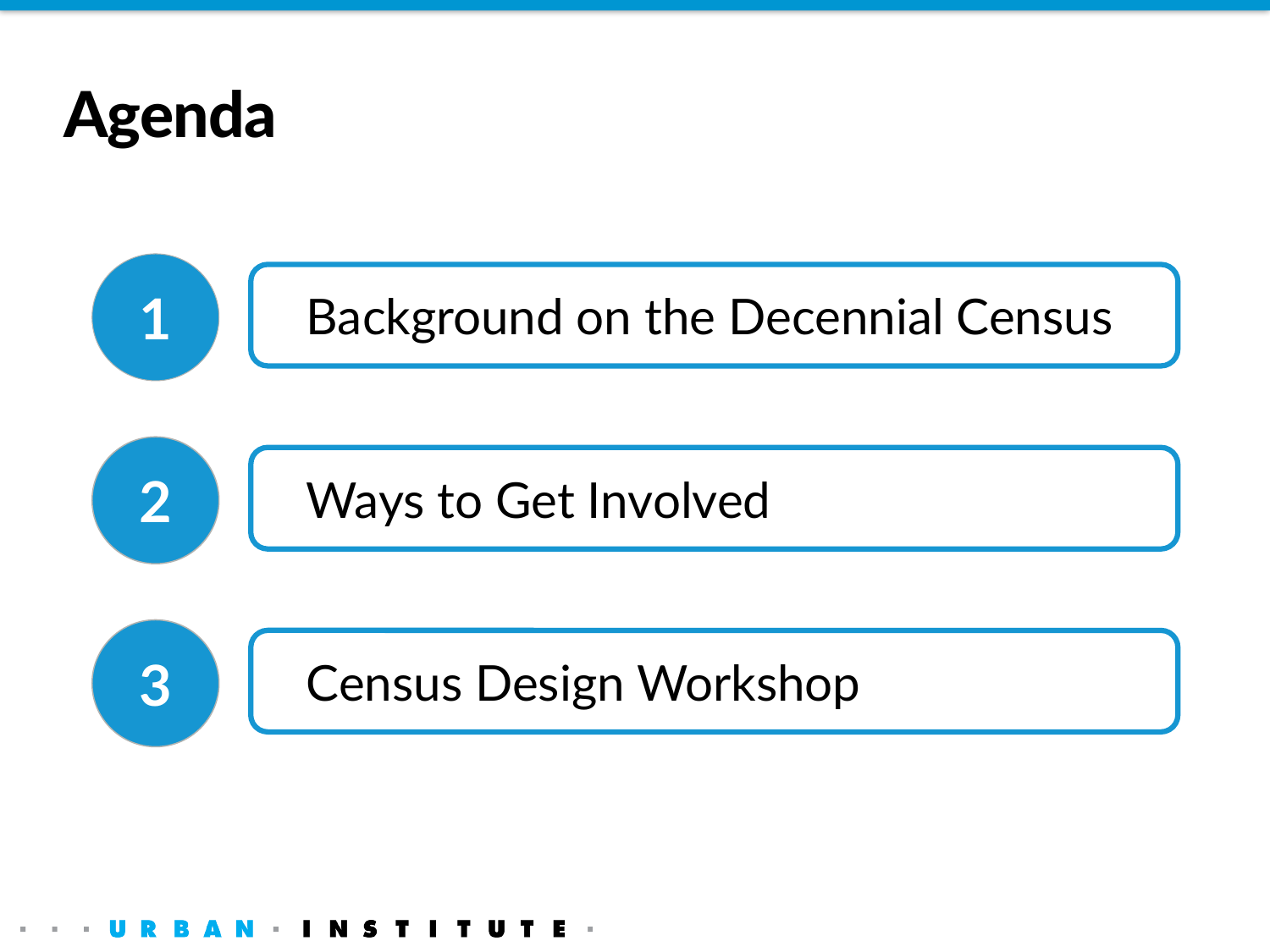

# Agenda
1
   Background on the Decennial Census
2
   Ways to Get Involved
3
   Census Design Workshop